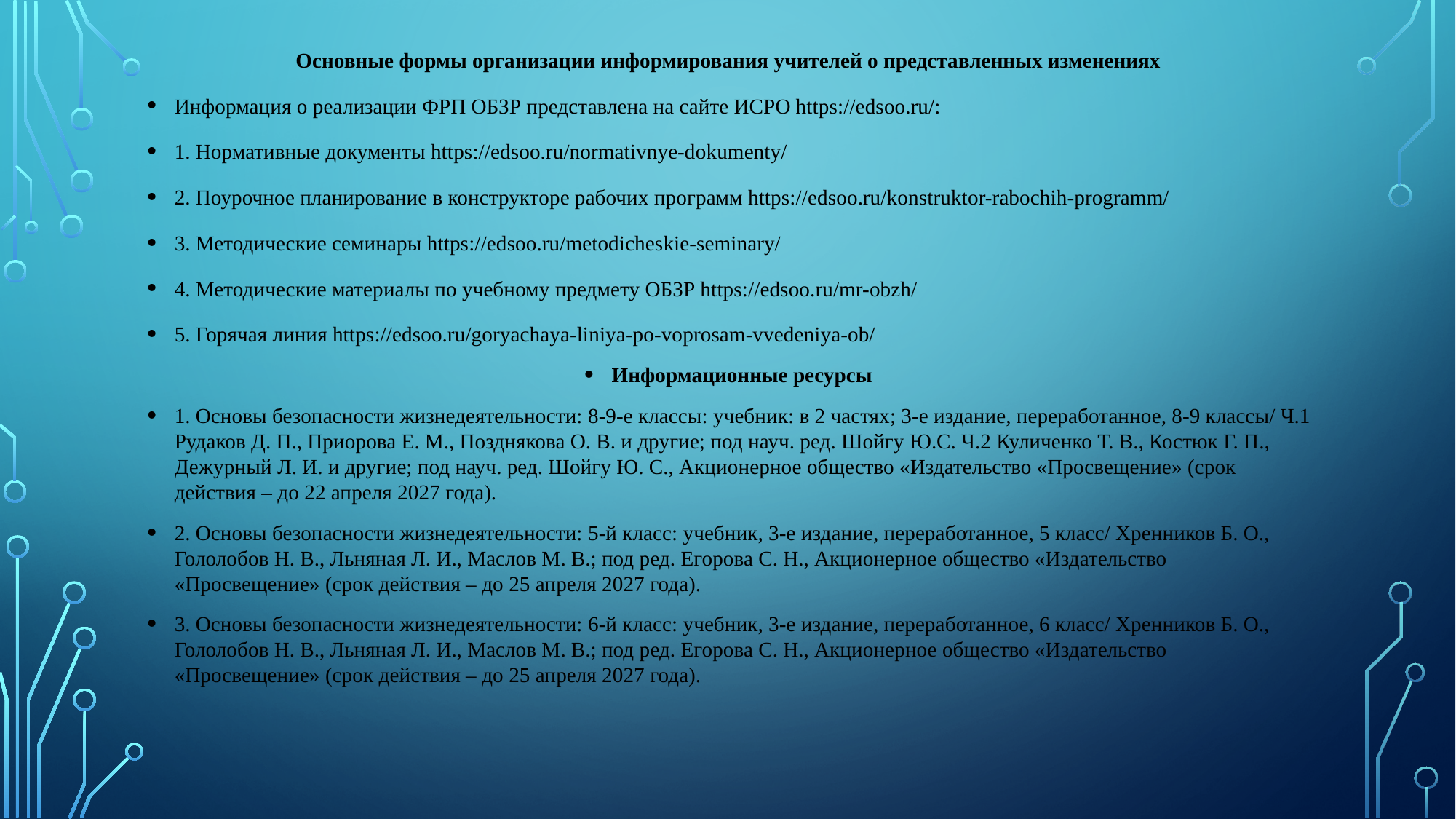

Основные формы организации информирования учителей о представленных изменениях
Информация о реализации ФРП ОБЗР представлена на сайте ИСРО https://edsoo.ru/:
1. Нормативные документы https://edsoo.ru/normativnye-dokumenty/
2. Поурочное планирование в конструкторе рабочих программ https://edsoo.ru/konstruktor-rabochih-programm/
3. Методические семинары https://edsoo.ru/metodicheskie-seminary/
4. Методические материалы по учебному предмету ОБЗР https://edsoo.ru/mr-obzh/
5. Горячая линия https://edsoo.ru/goryachaya-liniya-po-voprosam-vvedeniya-ob/
Информационные ресурсы
1. Основы безопасности жизнедеятельности: 8-9-е классы: учебник: в 2 частях; 3-е издание, переработанное, 8-9 классы/ Ч.1 Рудаков Д. П., Приорова Е. М., Позднякова О. В. и другие; под науч. ред. Шойгу Ю.С. Ч.2 Куличенко Т. В., Костюк Г. П., Дежурный Л. И. и другие; под науч. ред. Шойгу Ю. С., Акционерное общество «Издательство «Просвещение» (срок действия – до 22 апреля 2027 года).
2. Основы безопасности жизнедеятельности: 5-й класс: учебник, 3-е издание, переработанное, 5 класс/ Хренников Б. О., Гололобов Н. В., Льняная Л. И., Маслов М. В.; под ред. Егорова С. Н., Акционерное общество «Издательство «Просвещение» (срок действия – до 25 апреля 2027 года).
3. Основы безопасности жизнедеятельности: 6-й класс: учебник, 3-е издание, переработанное, 6 класс/ Хренников Б. О., Гололобов Н. В., Льняная Л. И., Маслов М. В.; под ред. Егорова С. Н., Акционерное общество «Издательство «Просвещение» (срок действия – до 25 апреля 2027 года).